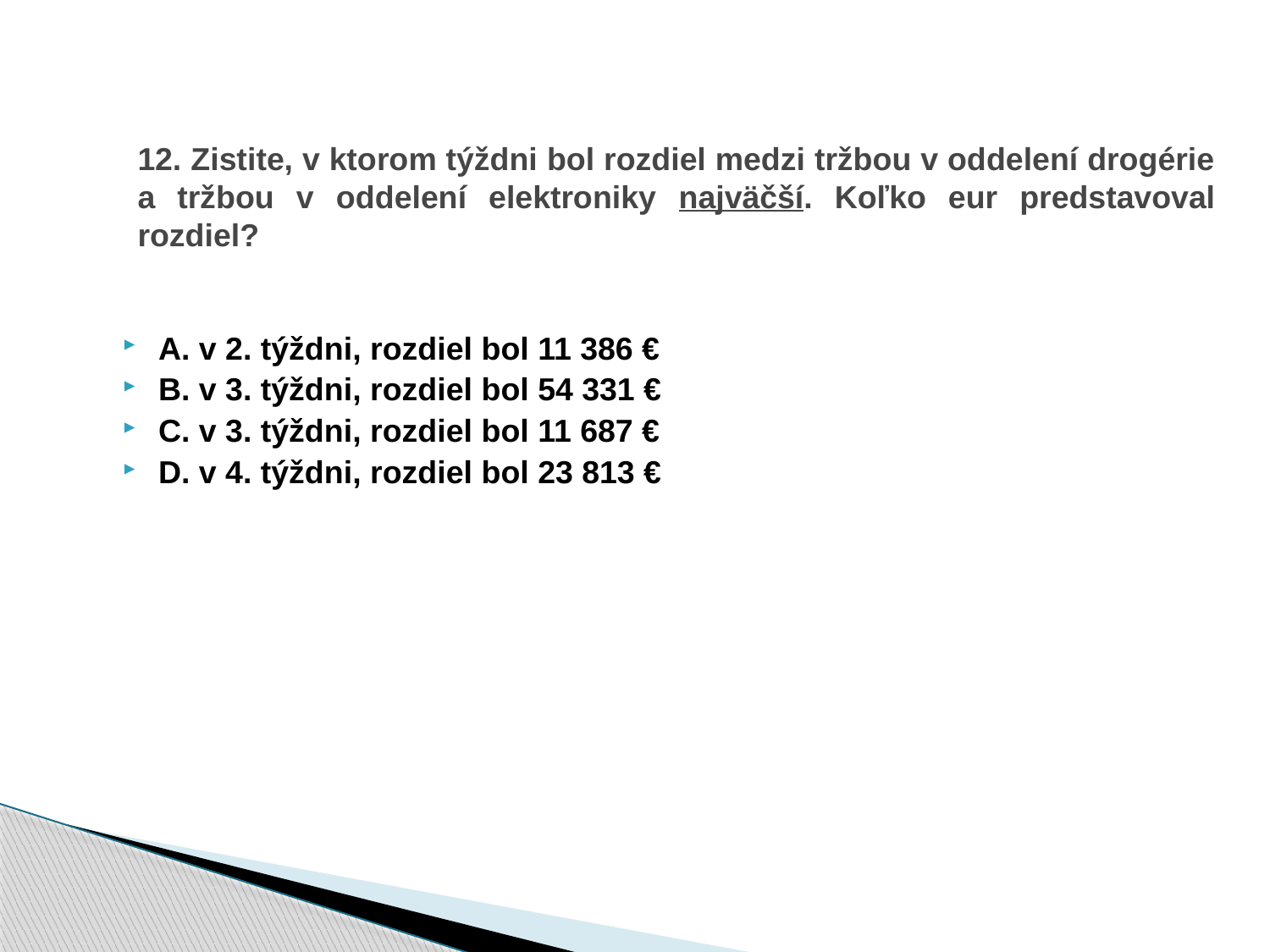

# 12. Zistite, v ktorom týždni bol rozdiel medzi tržbou v oddelení drogérie a tržbou v oddelení elektroniky najväčší. Koľko eur predstavoval rozdiel?
A. v 2. týždni, rozdiel bol 11 386 €
B. v 3. týždni, rozdiel bol 54 331 €
C. v 3. týždni, rozdiel bol 11 687 €
D. v 4. týždni, rozdiel bol 23 813 €